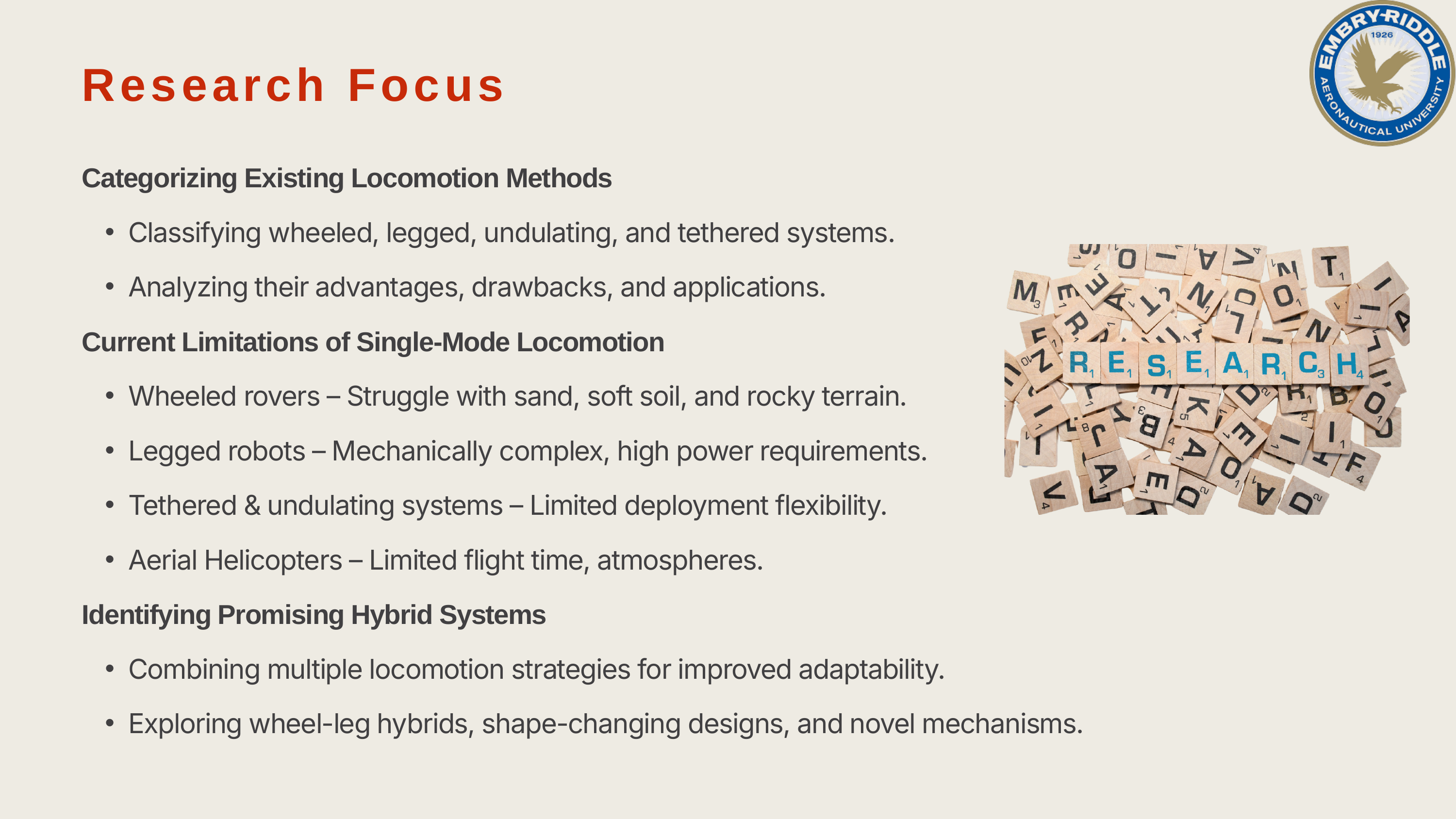

Research Focus
Categorizing Existing Locomotion Methods
Classifying wheeled, legged, undulating, and tethered systems.
Analyzing their advantages, drawbacks, and applications.
Current Limitations of Single-Mode Locomotion
Wheeled rovers – Struggle with sand, soft soil, and rocky terrain.
Legged robots – Mechanically complex, high power requirements.
Tethered & undulating systems – Limited deployment flexibility.
Aerial Helicopters – Limited flight time, atmospheres.
Identifying Promising Hybrid Systems
Combining multiple locomotion strategies for improved adaptability.
Exploring wheel-leg hybrids, shape-changing designs, and novel mechanisms.